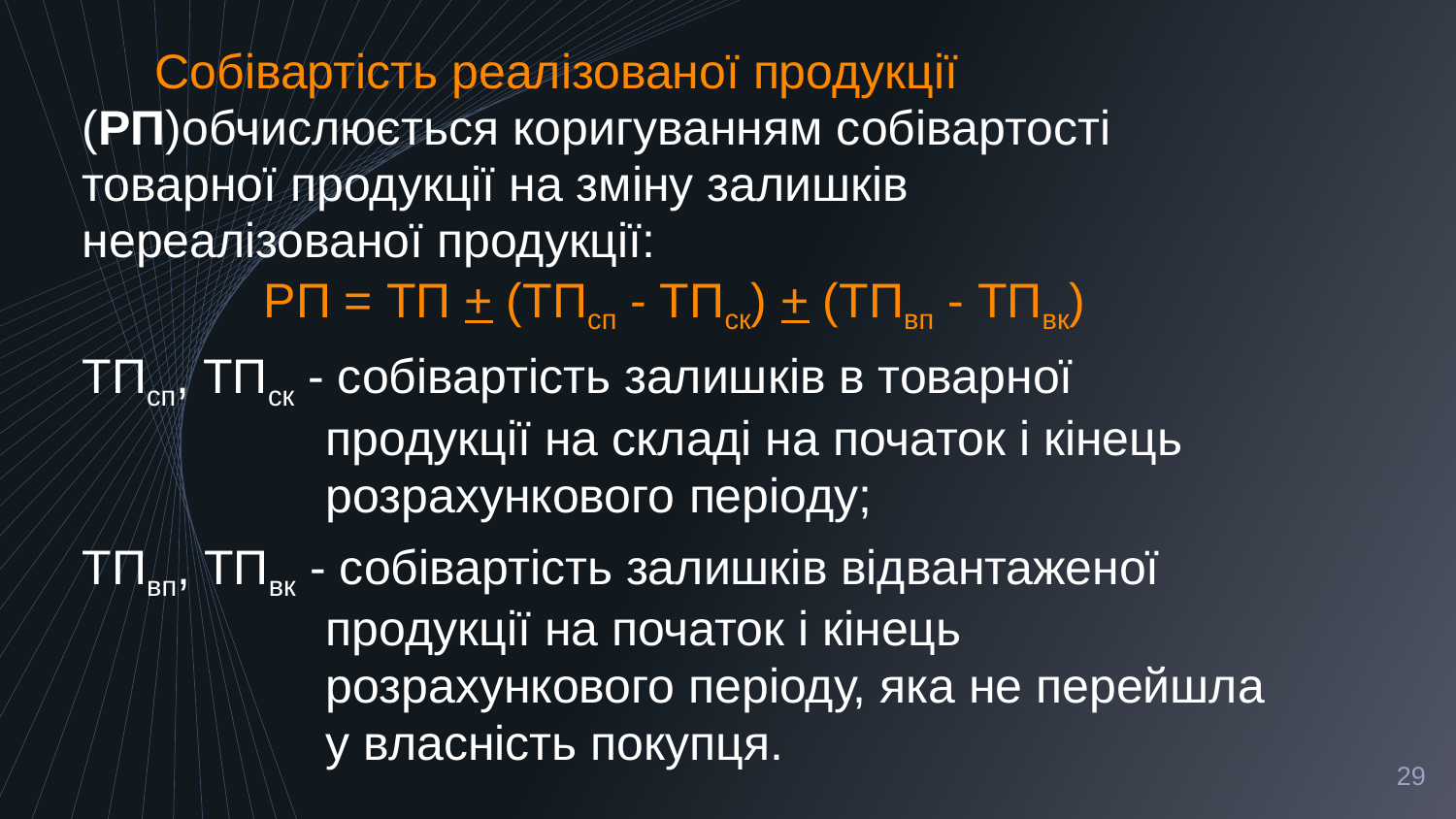

Собівартість реалізованої продукції (РП)обчислюється коригуванням собівартості товарної продукції на зміну залишків нереалізованої продукції:
        РП = ТП + (ТПсп - ТПск) + (ТПвп - ТПвк)
ТПсп, ТПск - собівартість залишків в товарної продукції на складі на початок і кінець розрахункового періоду;
ТПвп, ТПвк - собівартість залишків відвантаженої продукції на початок і кінець розрахункового періоду, яка не перейшла у власність покупця.
29